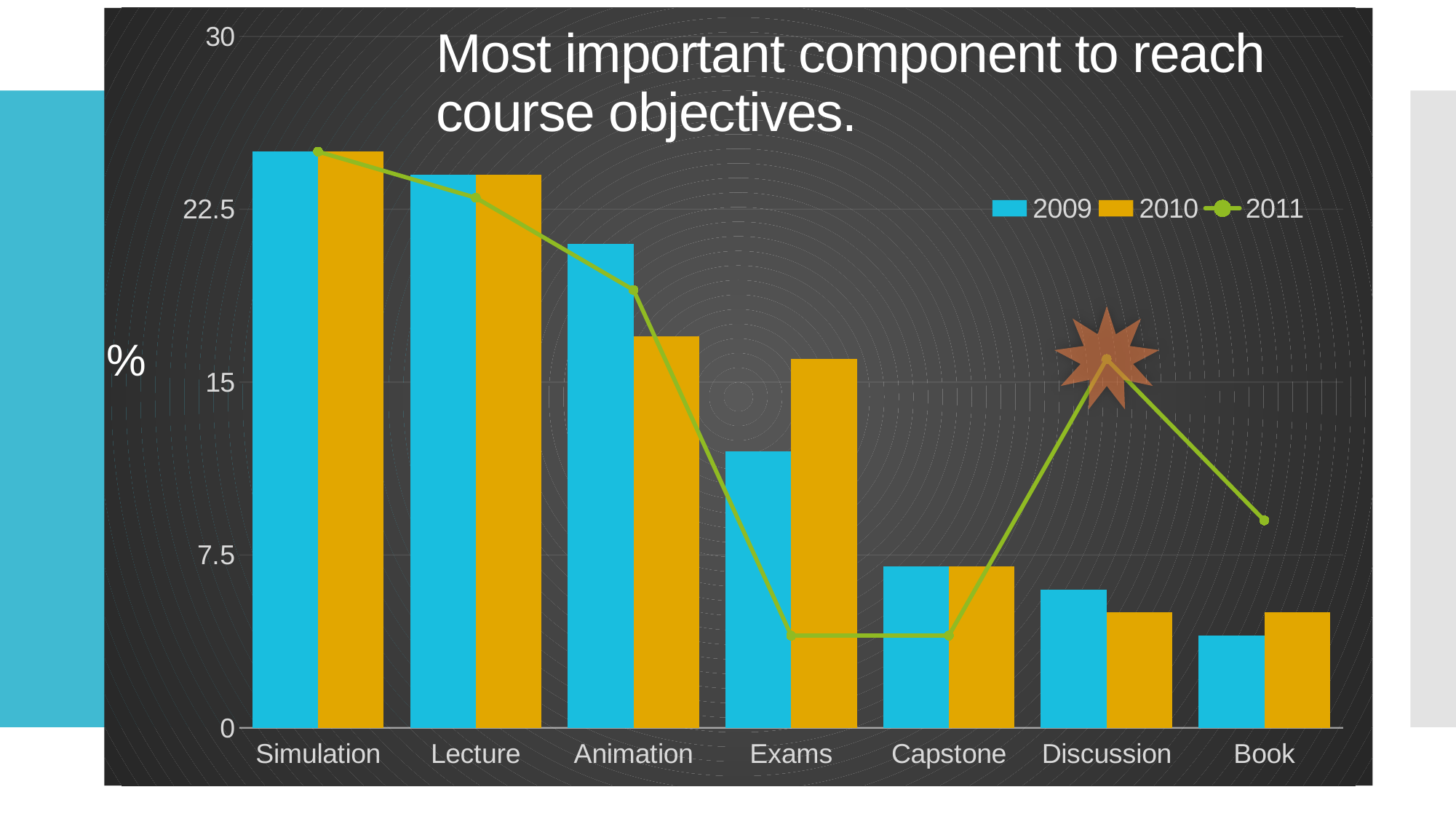

### Chart

| Category | 2009 | 2010 | 2011 |
|---|---|---|---|
| Simulation | 25.0 | 25.0 | 25.0 |
| Lecture | 24.0 | 24.0 | 23.0 |
| Animation | 21.0 | 17.0 | 19.0 |
| Exams | 12.0 | 16.0 | 4.0 |
| Capstone | 7.0 | 7.0 | 4.0 |
| Discussion | 6.0 | 5.0 | 16.0 |
| Book | 4.0 | 5.0 | 9.0 |
# Most important component to reach course objectives.

%